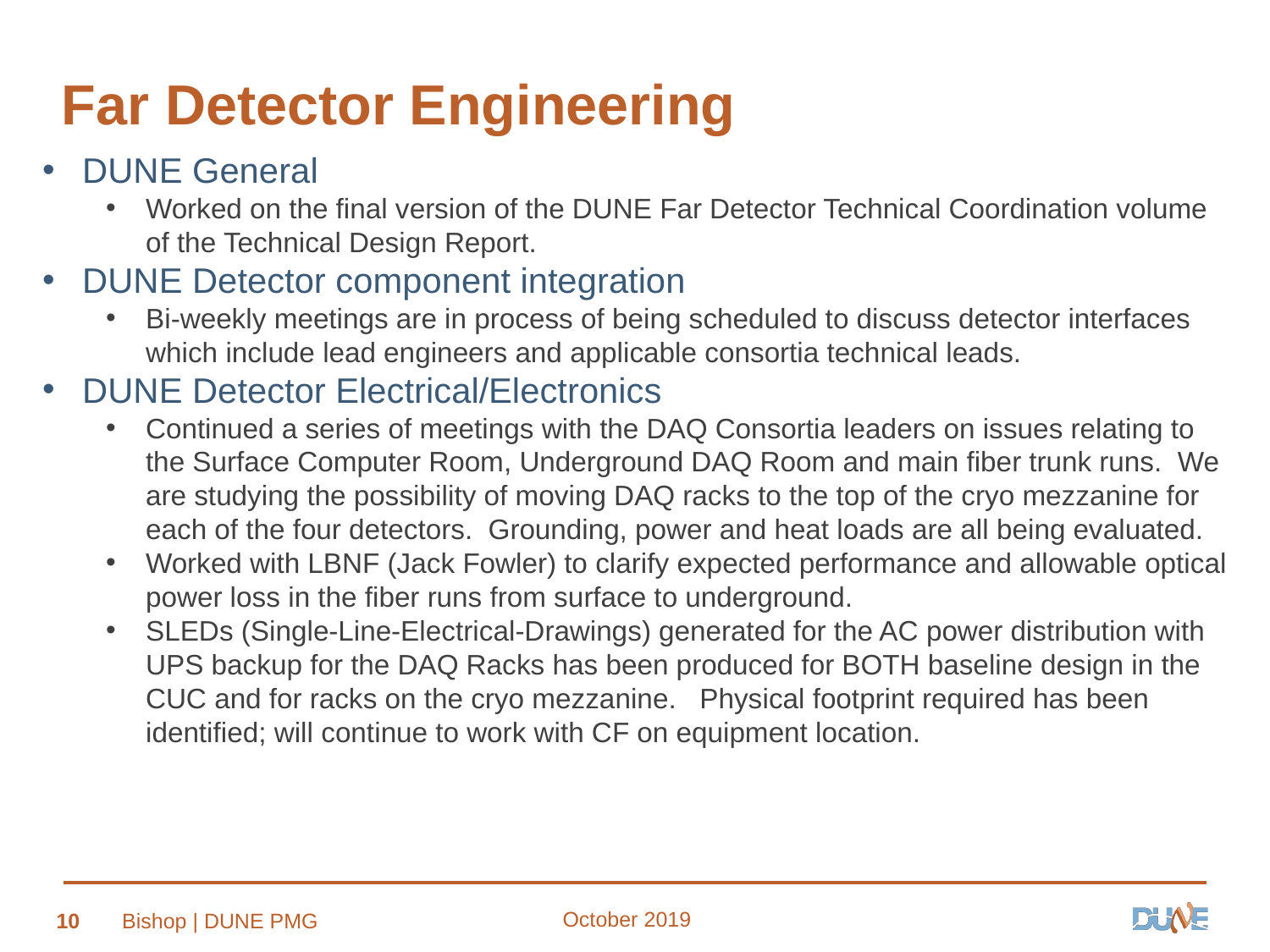

# Far Detector Engineering
DUNE General
Worked on the final version of the DUNE Far Detector Technical Coordination volume of the Technical Design Report.
DUNE Detector component integration
Bi-weekly meetings are in process of being scheduled to discuss detector interfaces which include lead engineers and applicable consortia technical leads.
DUNE Detector Electrical/Electronics
Continued a series of meetings with the DAQ Consortia leaders on issues relating to the Surface Computer Room, Underground DAQ Room and main fiber trunk runs.  We are studying the possibility of moving DAQ racks to the top of the cryo mezzanine for each of the four detectors.  Grounding, power and heat loads are all being evaluated.
Worked with LBNF (Jack Fowler) to clarify expected performance and allowable optical power loss in the fiber runs from surface to underground.
SLEDs (Single-Line-Electrical-Drawings) generated for the AC power distribution with UPS backup for the DAQ Racks has been produced for BOTH baseline design in the CUC and for racks on the cryo mezzanine.   Physical footprint required has been identified; will continue to work with CF on equipment location.

October 2019
10
Bishop | DUNE PMG